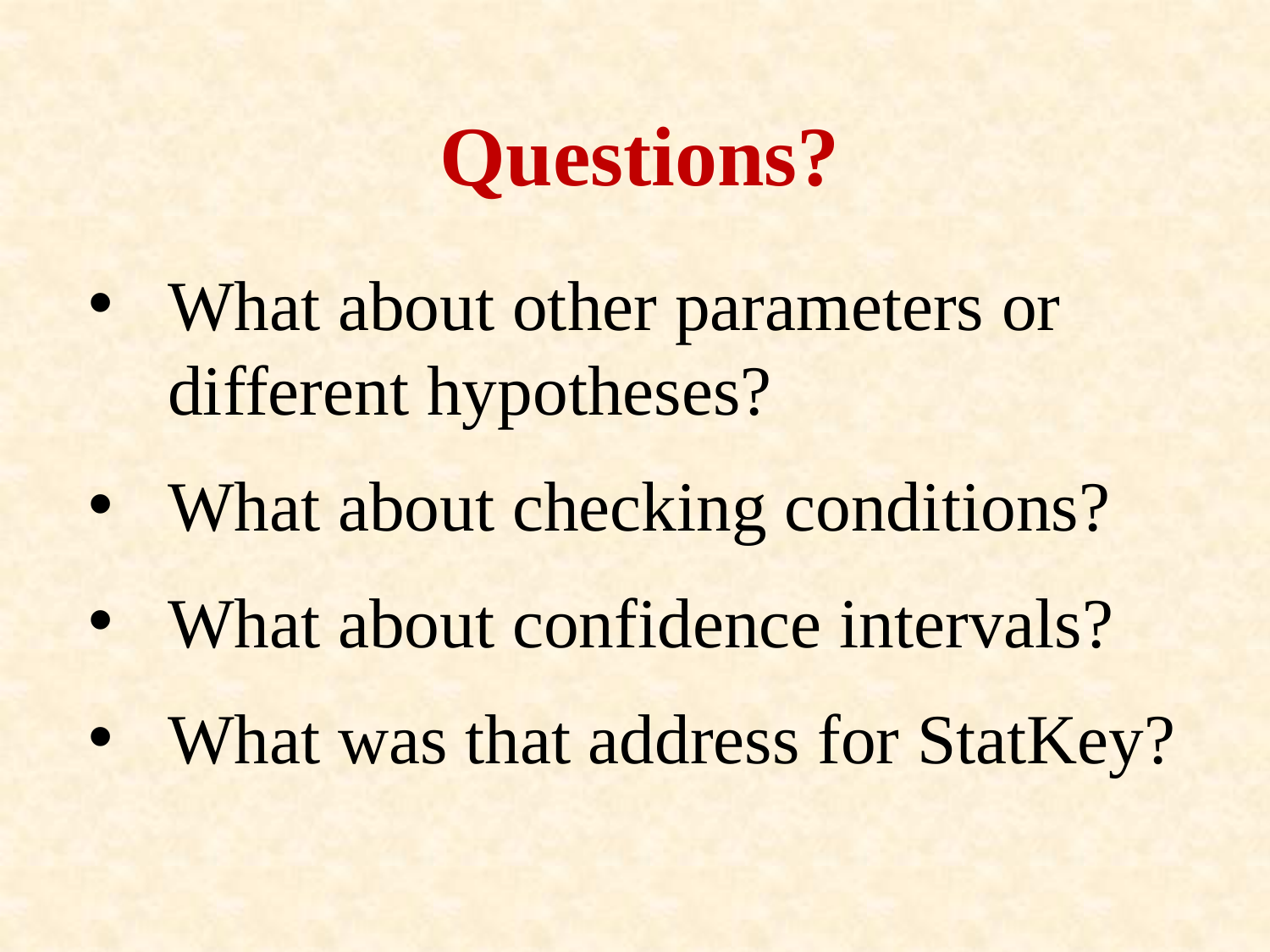

Questions?
What about other parameters or different hypotheses?
What about checking conditions?
What about confidence intervals?
What was that address for StatKey?